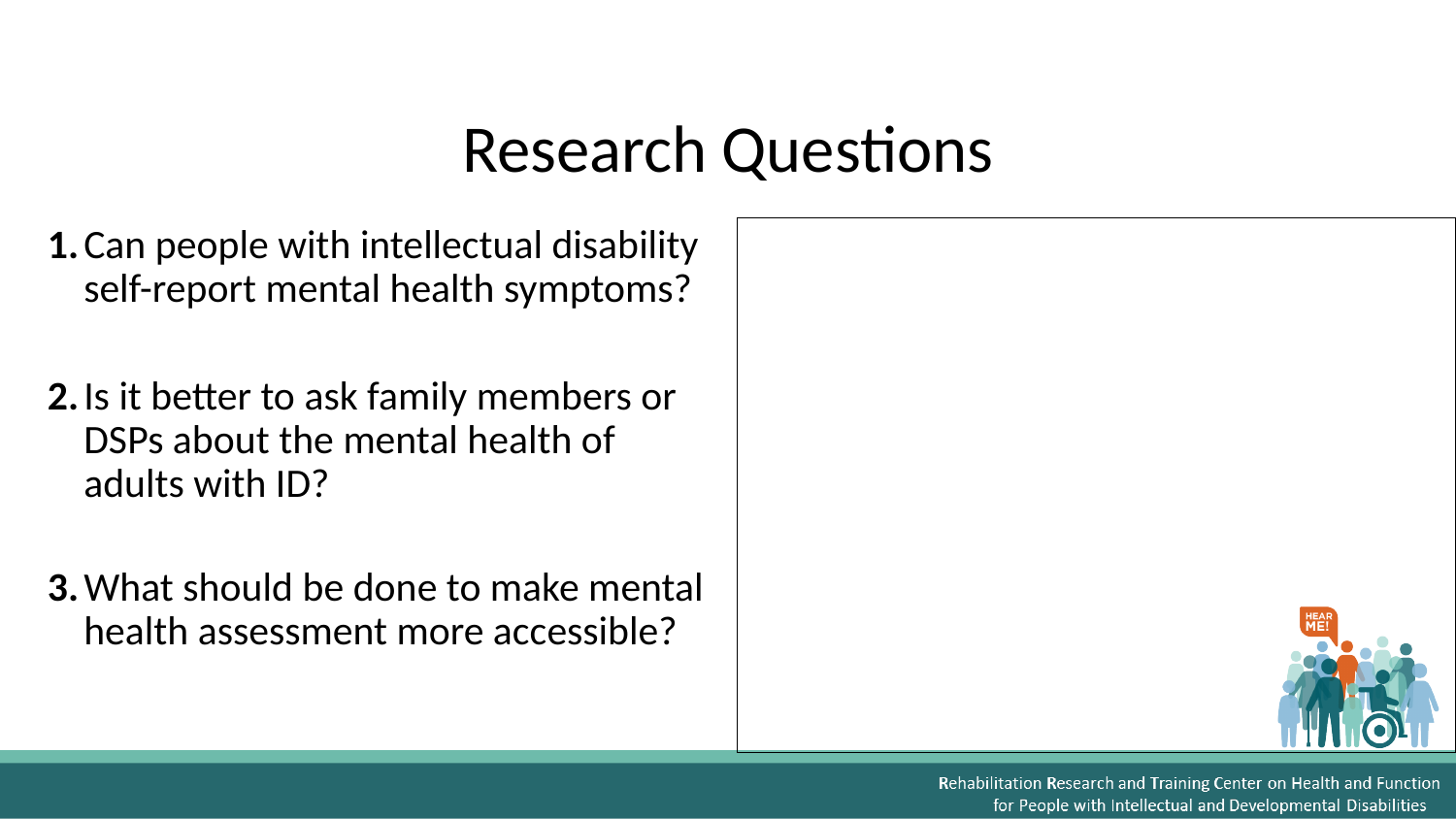

# Research Questions

1.	Can people with intellectual disability self-report mental health symptoms?
2.	Is it better to ask family members or DSPs about the mental health of adults with ID?
3.	What should be done to make mental health assessment more accessible?